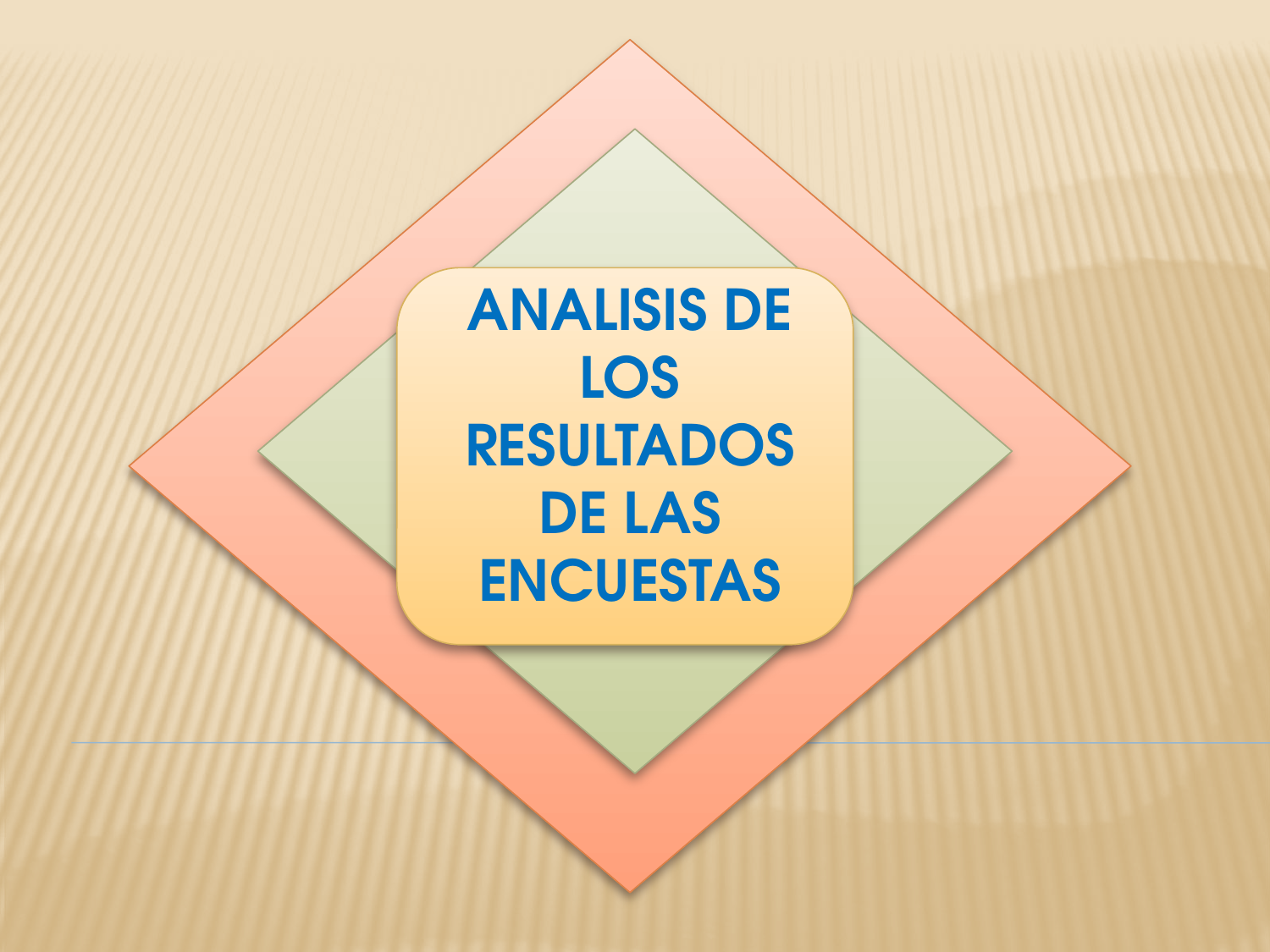

ANALISIS DE LOS RESULTADOS
DE LAS ENCUESTAS